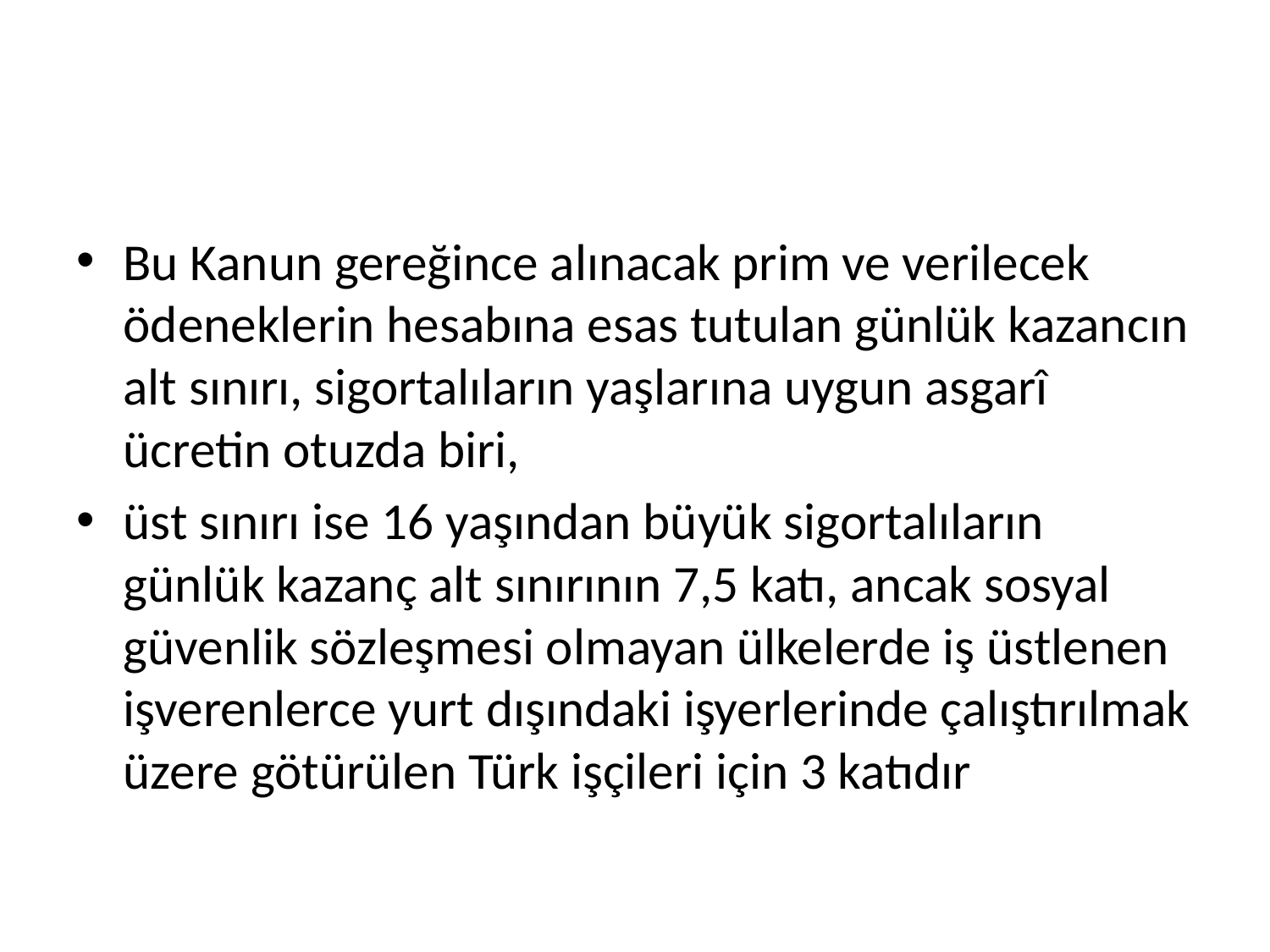

#
Bu Kanun gereğince alınacak prim ve verilecek ödeneklerin hesabına esas tutulan günlük kazancın alt sınırı, sigortalıların yaşlarına uygun asgarî ücretin otuzda biri,
üst sınırı ise 16 yaşından büyük sigortalıların günlük kazanç alt sınırının 7,5 katı, ancak sosyal güvenlik sözleşmesi olmayan ülkelerde iş üstlenen işverenlerce yurt dışındaki işyerlerinde çalıştırılmak üzere götürülen Türk işçileri için 3 katıdır